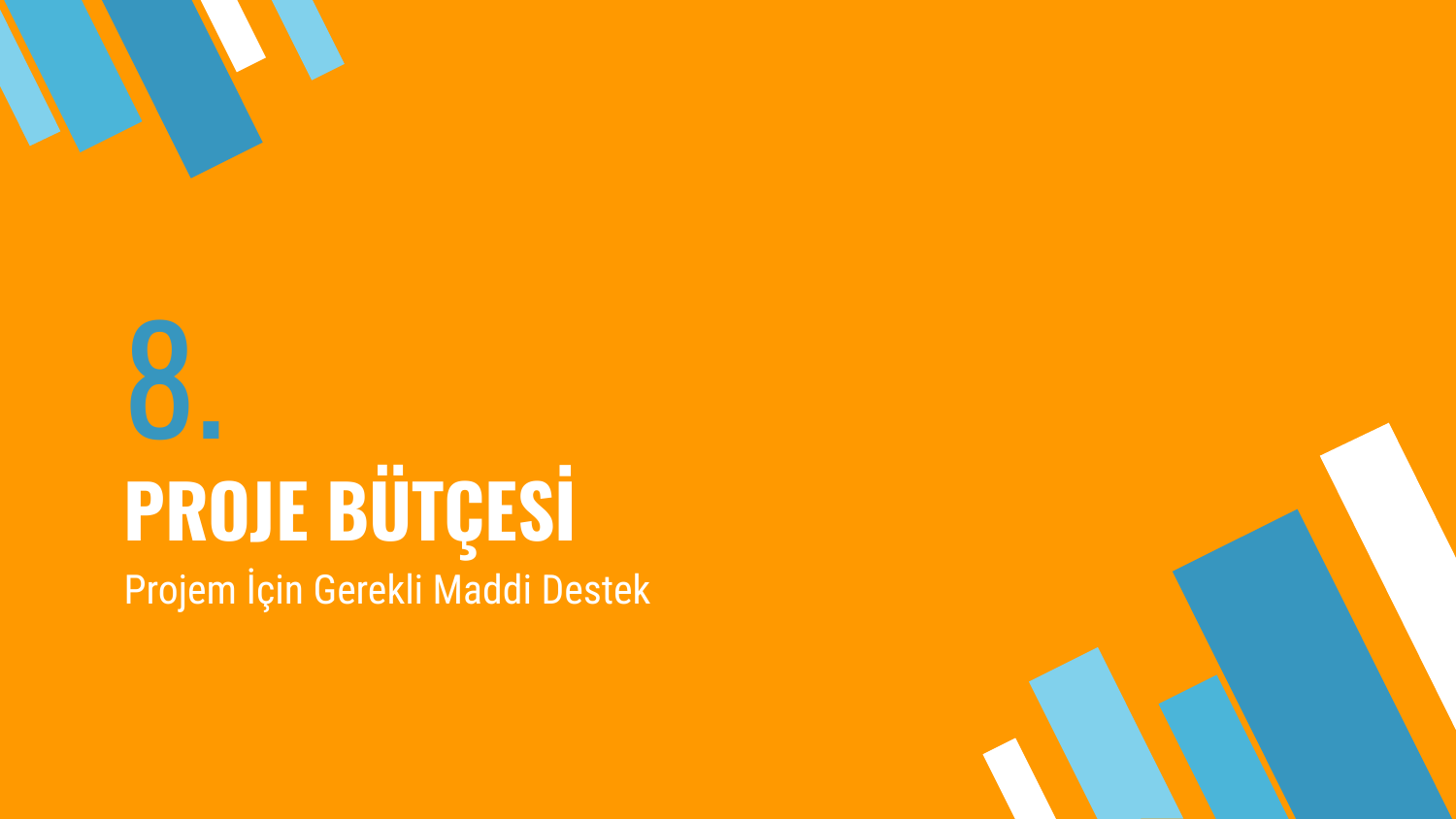

# 8.
PROJE BÜTÇESİ
Projem İçin Gerekli Maddi Destek